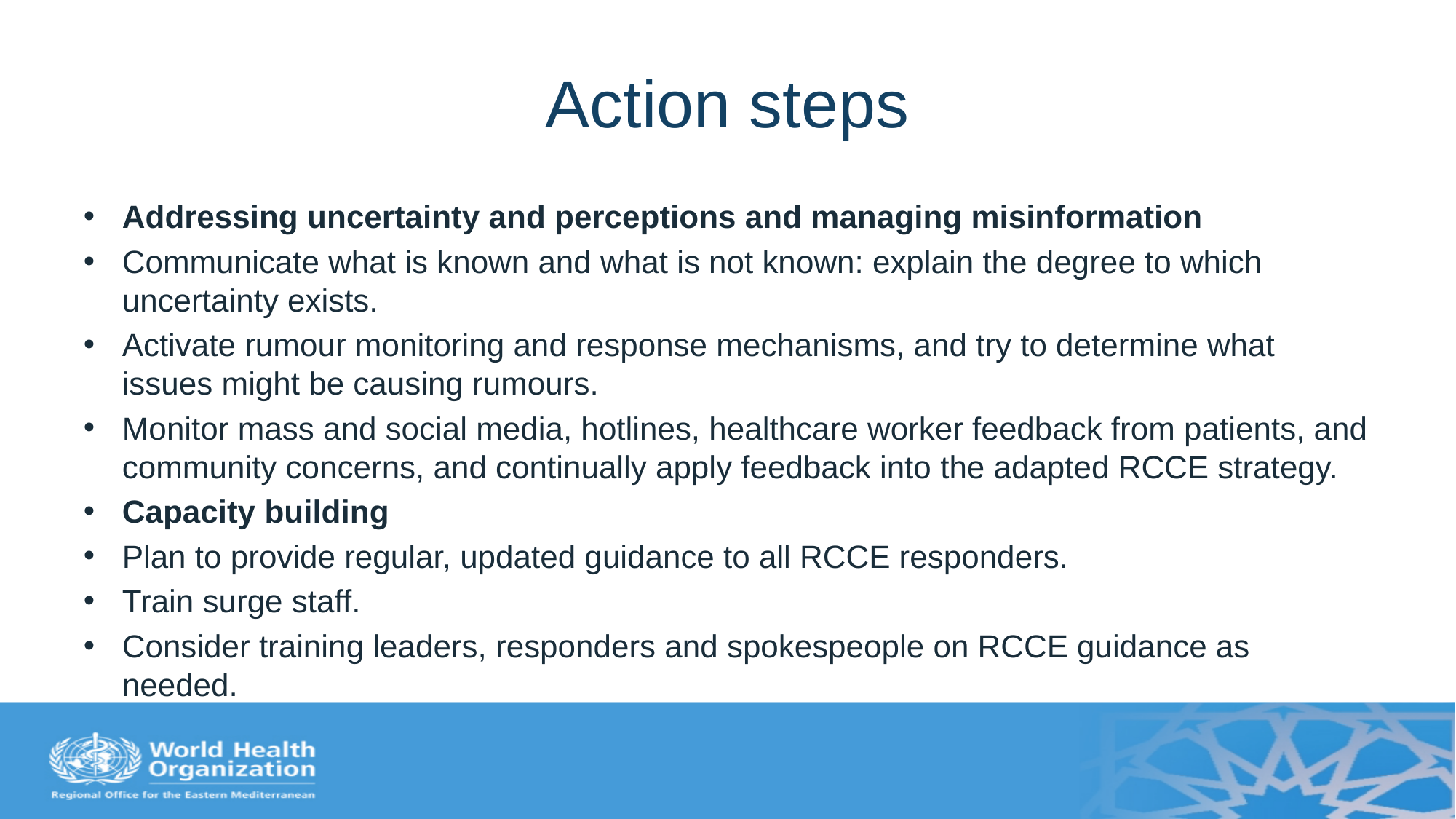

# Action steps
Addressing uncertainty and perceptions and managing misinformation
Communicate what is known and what is not known: explain the degree to which uncertainty exists.
Activate rumour monitoring and response mechanisms, and try to determine what issues might be causing rumours.
Monitor mass and social media, hotlines, healthcare worker feedback from patients, and community concerns, and continually apply feedback into the adapted RCCE strategy.
Capacity building
Plan to provide regular, updated guidance to all RCCE responders.
Train surge staff.
Consider training leaders, responders and spokespeople on RCCE guidance as needed.